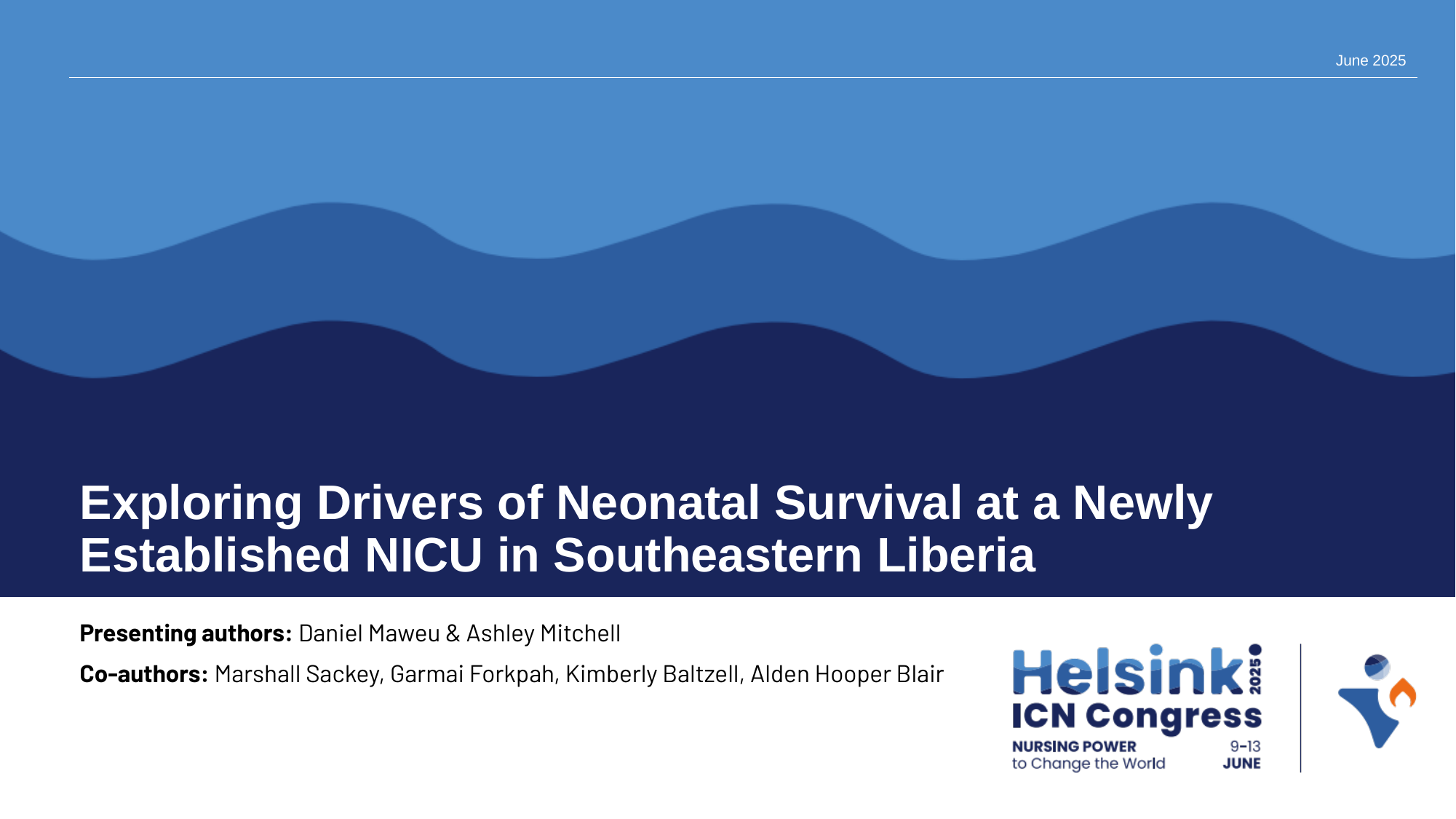

June 2025
Exploring Drivers of Neonatal Survival at a Newly Established NICU in Southeastern Liberia
Presenting authors: Daniel Maweu & Ashley Mitchell
Co-authors: Marshall Sackey, Garmai Forkpah, Kimberly Baltzell, Alden Hooper Blair